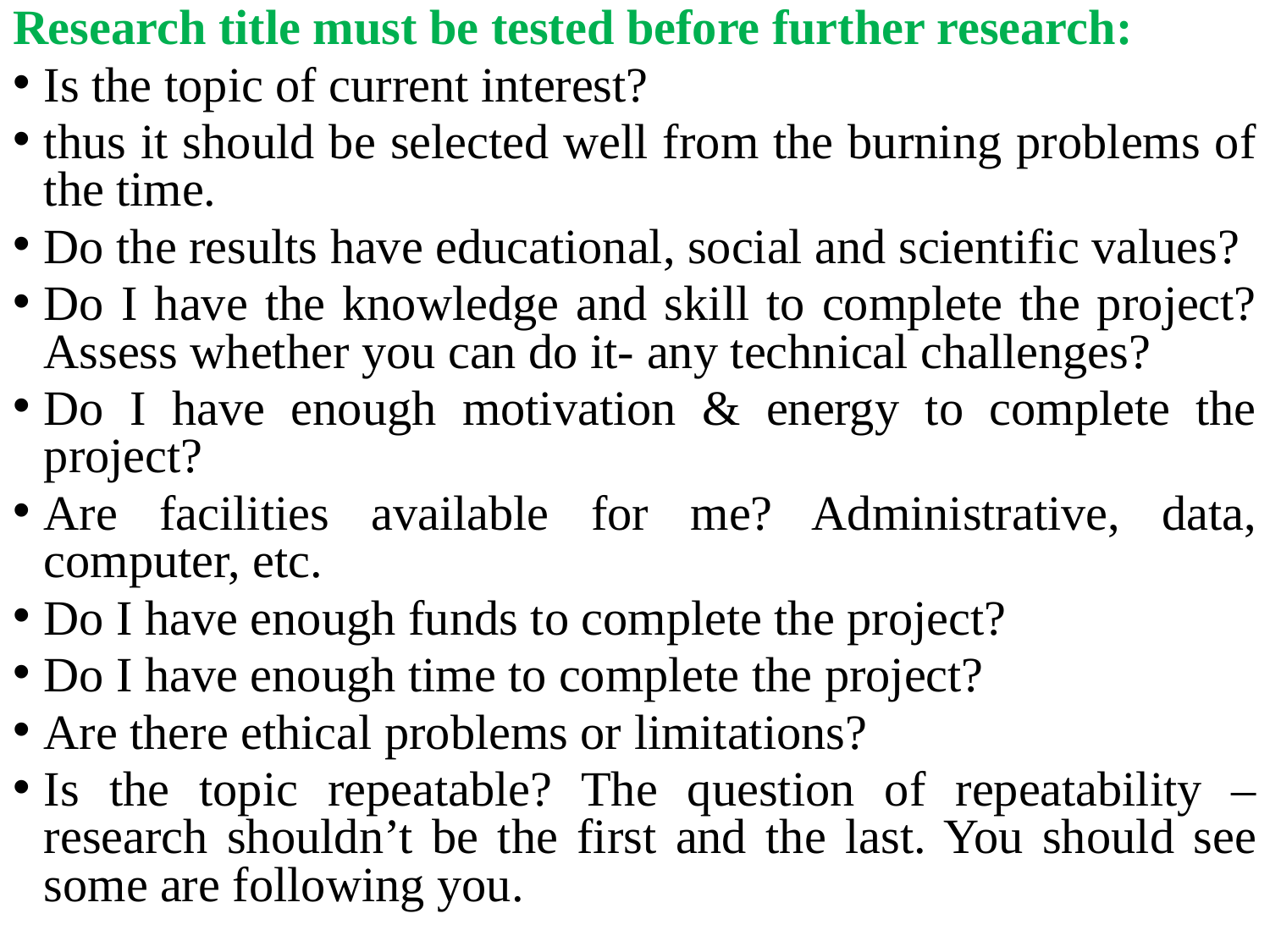

Research title must be tested before further research:
Is the topic of current interest?
thus it should be selected well from the burning problems of the time.
Do the results have educational, social and scientific values?
Do I have the knowledge and skill to complete the project? Assess whether you can do it- any technical challenges?
Do I have enough motivation & energy to complete the project?
Are facilities available for me? Administrative, data, computer, etc.
Do I have enough funds to complete the project?
Do I have enough time to complete the project?
Are there ethical problems or limitations?
Is the topic repeatable? The question of repeatability – research shouldn’t be the first and the last. You should see some are following you.